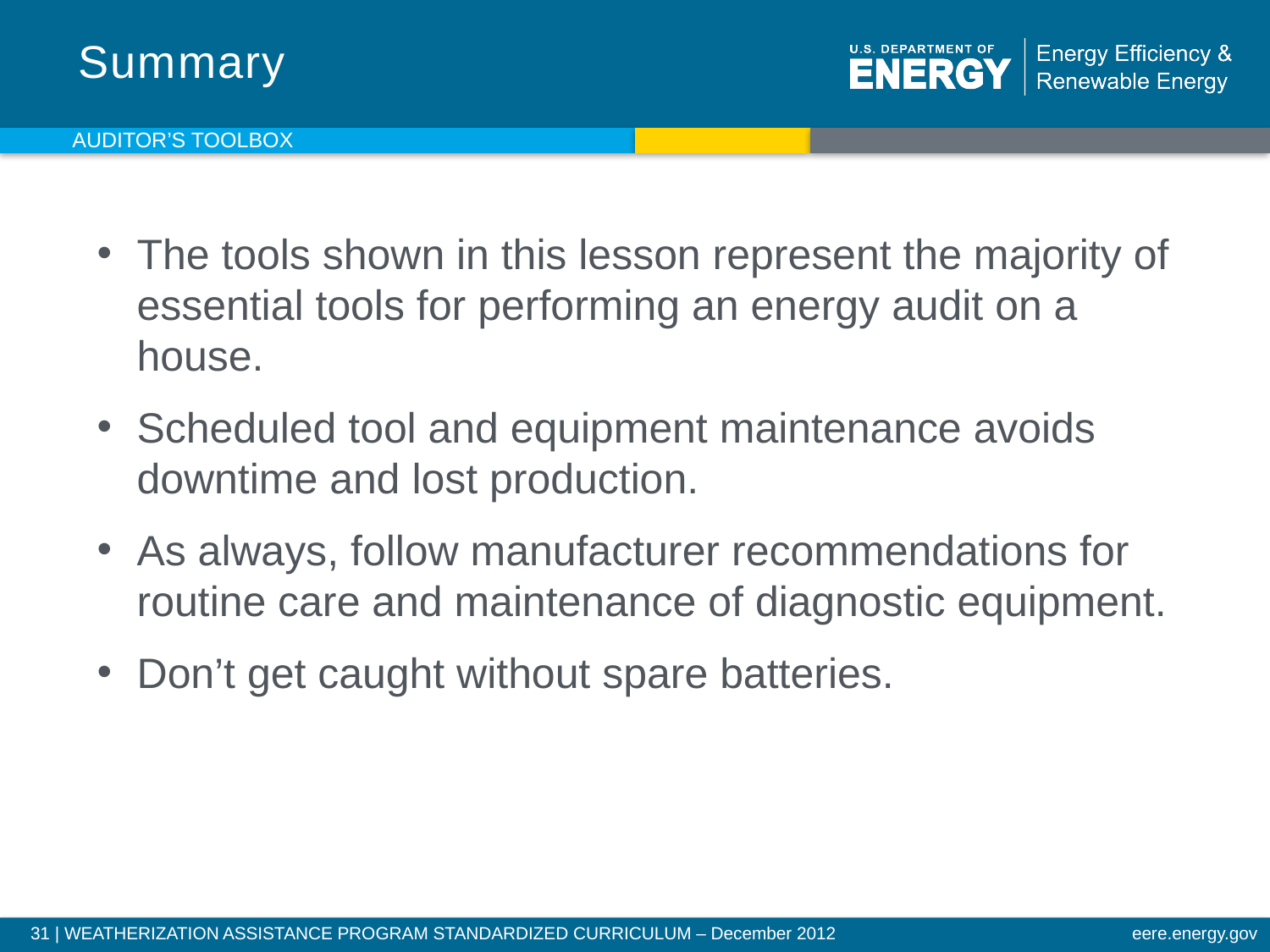

# Summary
Auditor’s Toolbox
The tools shown in this lesson represent the majority of essential tools for performing an energy audit on a house.
Scheduled tool and equipment maintenance avoids downtime and lost production.
As always, follow manufacturer recommendations for routine care and maintenance of diagnostic equipment.
Don’t get caught without spare batteries.